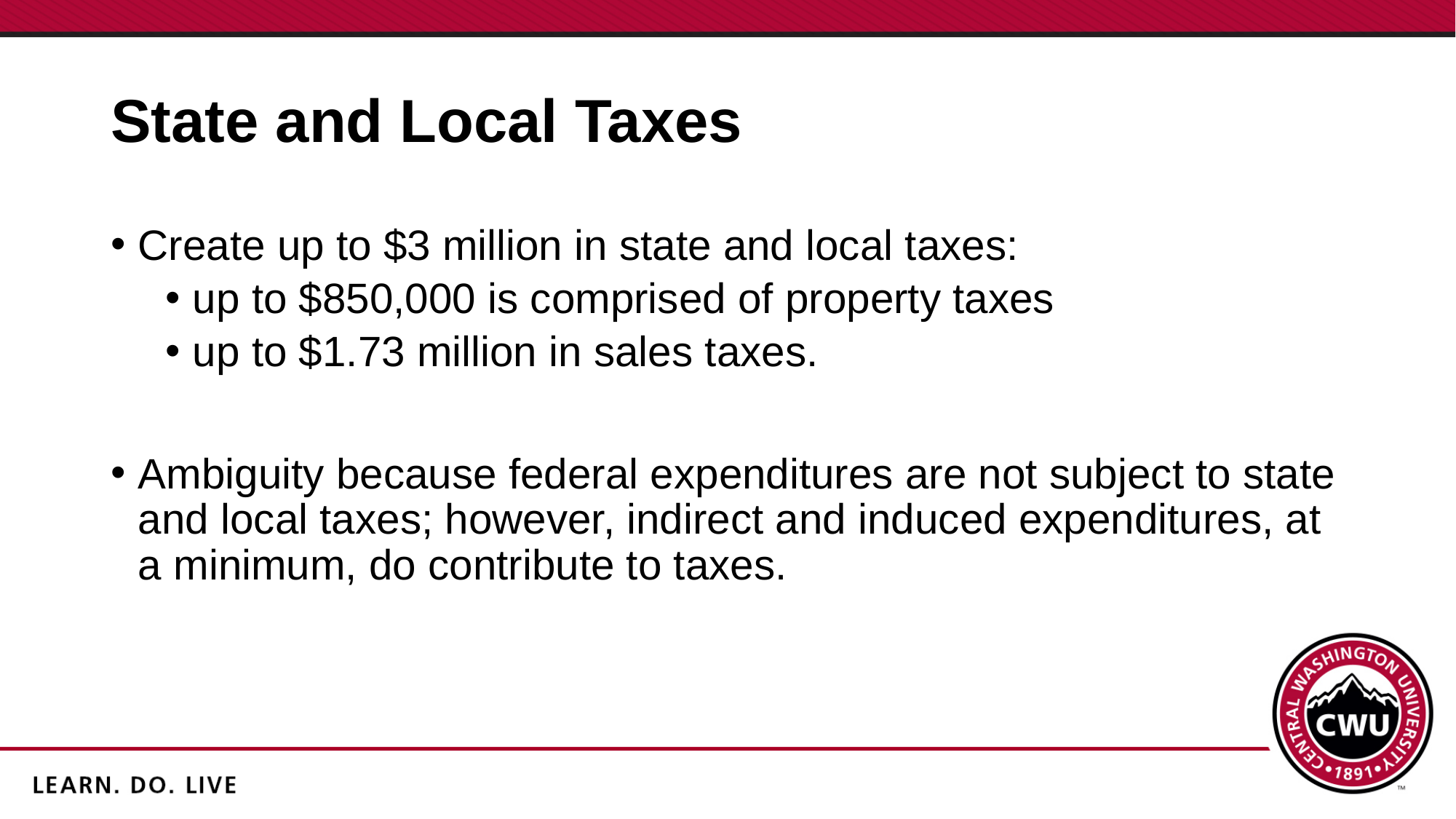

# State and Local Taxes
Create up to $3 million in state and local taxes:
up to $850,000 is comprised of property taxes
up to $1.73 million in sales taxes.

Ambiguity because federal expenditures are not subject to state and local taxes; however, indirect and induced expenditures, at a minimum, do contribute to taxes.